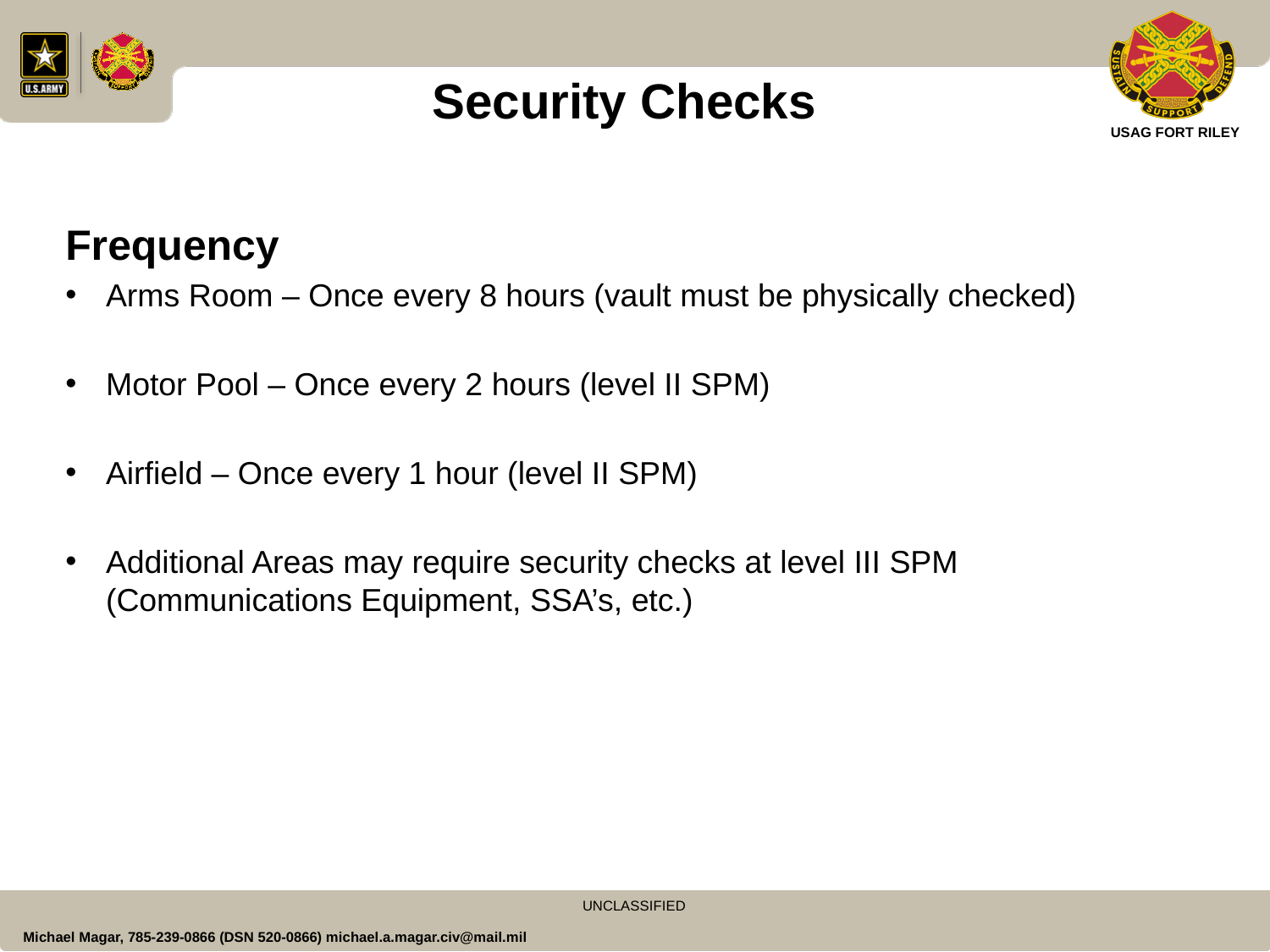

Security Checks
Frequency
Arms Room – Once every 8 hours (vault must be physically checked)

Motor Pool – Once every 2 hours (level II SPM)

Airfield – Once every 1 hour (level II SPM)

Additional Areas may require security checks at level III SPM (Communications Equipment, SSA’s, etc.)